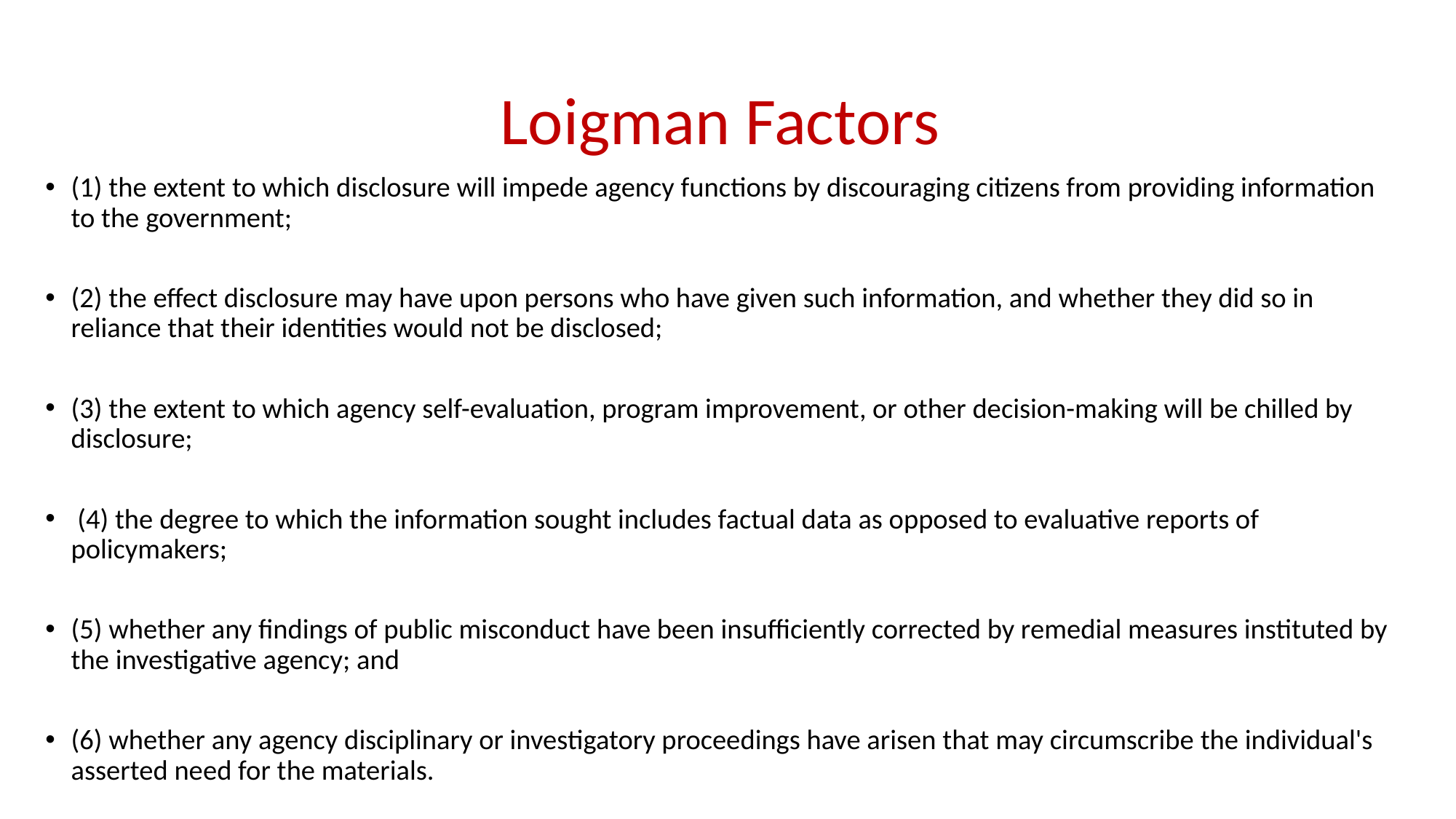

# Loigman Factors
(1) the extent to which disclosure will impede agency functions by discouraging citizens from providing information to the government;

(2) the effect disclosure may have upon persons who have given such information, and whether they did so in reliance that their identities would not be disclosed;

(3) the extent to which agency self-evaluation, program improvement, or other decision-making will be chilled by disclosure;

 (4) the degree to which the information sought includes factual data as opposed to evaluative reports of policymakers;

(5) whether any findings of public misconduct have been insufficiently corrected by remedial measures instituted by the investigative agency; and

(6) whether any agency disciplinary or investigatory proceedings have arisen that may circumscribe the individual's asserted need for the materials.